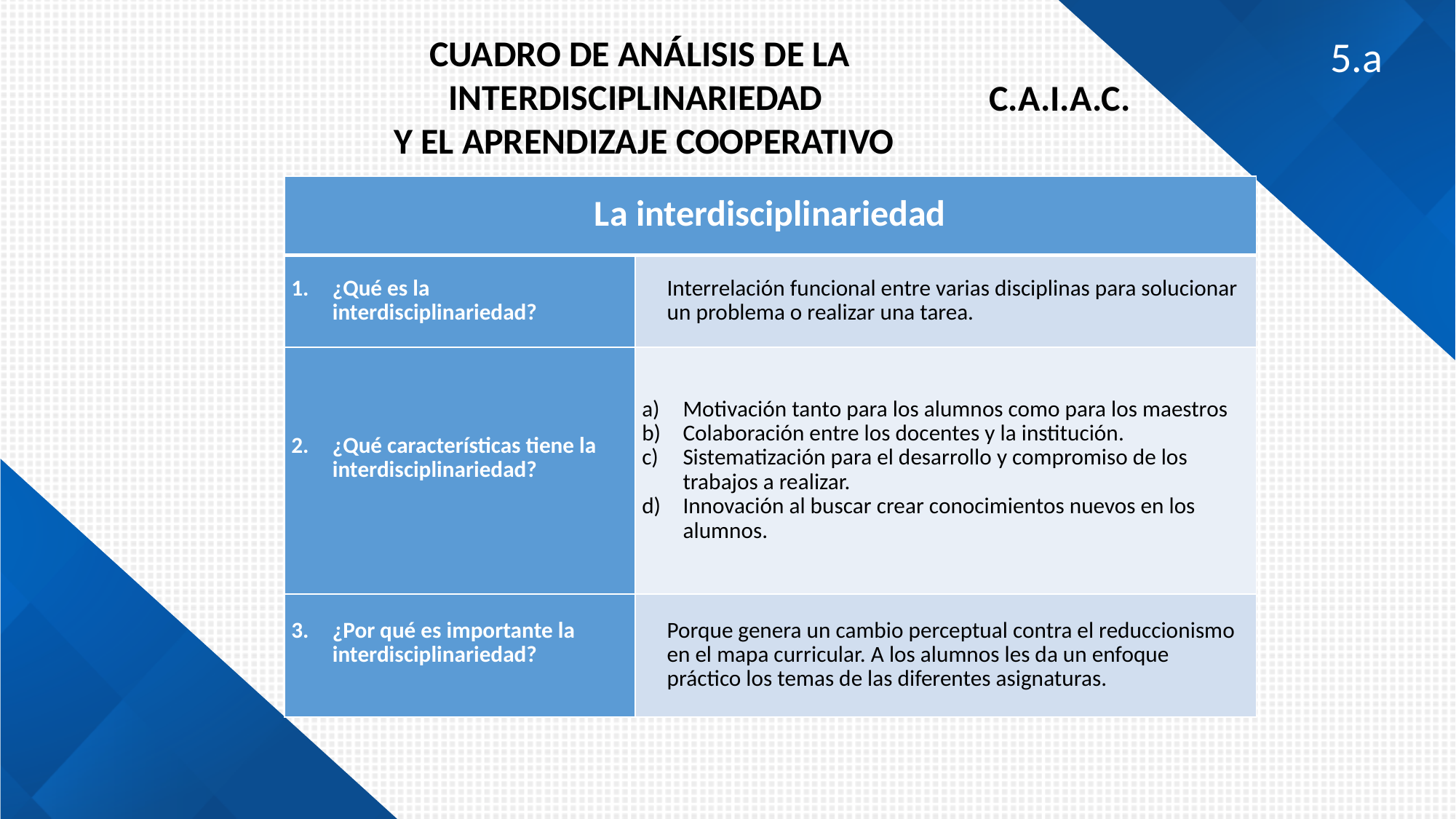

CUADRO DE ANÁLISIS DE LA INTERDISCIPLINARIEDAD
 Y EL APRENDIZAJE COOPERATIVO
5.a
C.A.I.A.C.
| La interdisciplinariedad |  |
| --- | --- |
| ¿Qué es la interdisciplinariedad? | Interrelación funcional entre varias disciplinas para solucionar un problema o realizar una tarea. |
| ¿Qué características tiene la interdisciplinariedad? | Motivación tanto para los alumnos como para los maestros Colaboración entre los docentes y la institución. Sistematización para el desarrollo y compromiso de los trabajos a realizar. Innovación al buscar crear conocimientos nuevos en los alumnos. |
| ¿Por qué es importante la interdisciplinariedad? | Porque genera un cambio perceptual contra el reduccionismo en el mapa curricular. A los alumnos les da un enfoque práctico los temas de las diferentes asignaturas. |